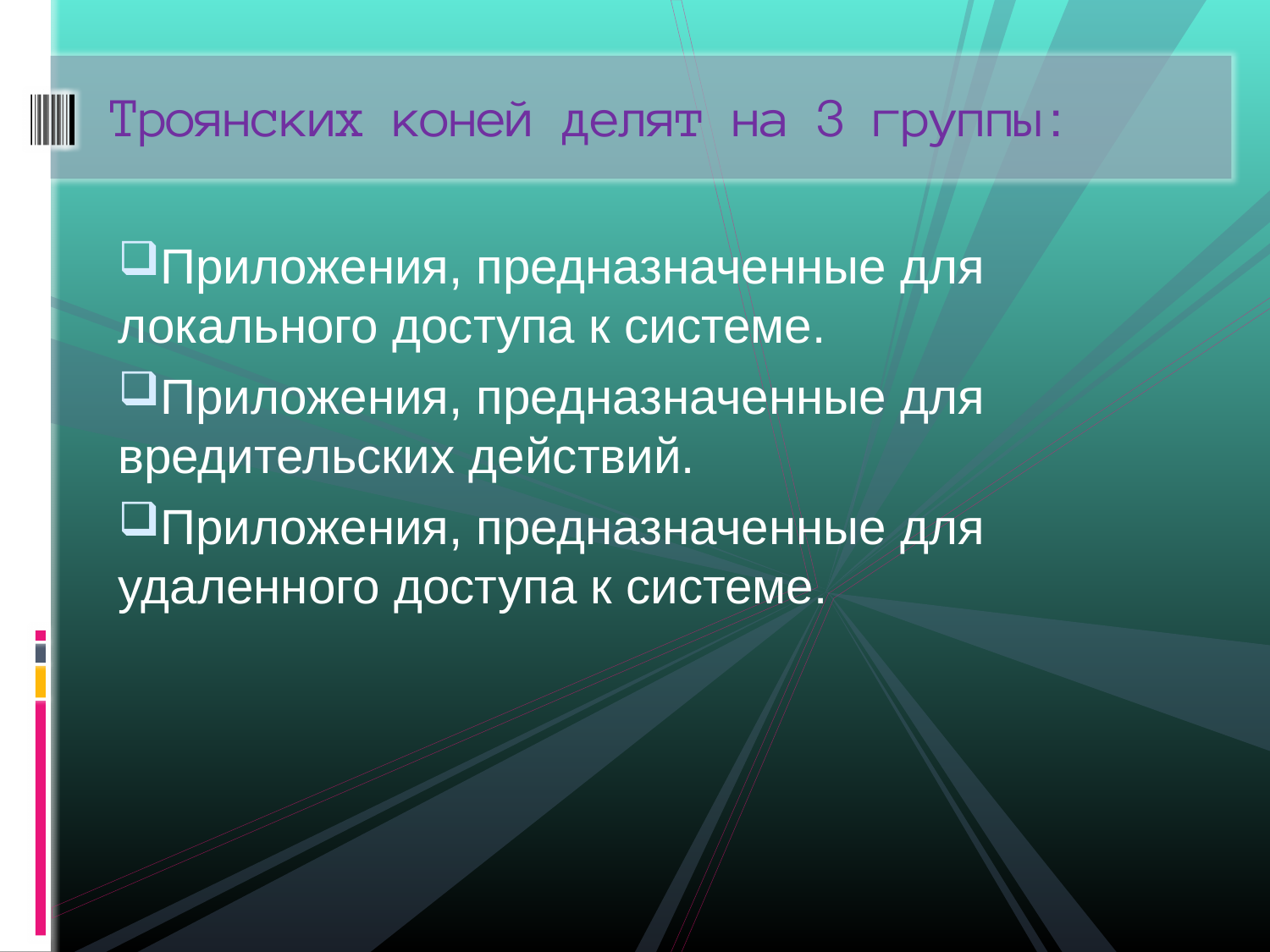

# Троянских коней делят на 3 группы:
Приложения, предназначенные для локального доступа к системе.
Приложения, предназначенные для вредительских действий.
Приложения, предназначенные для удаленного доступа к системе.